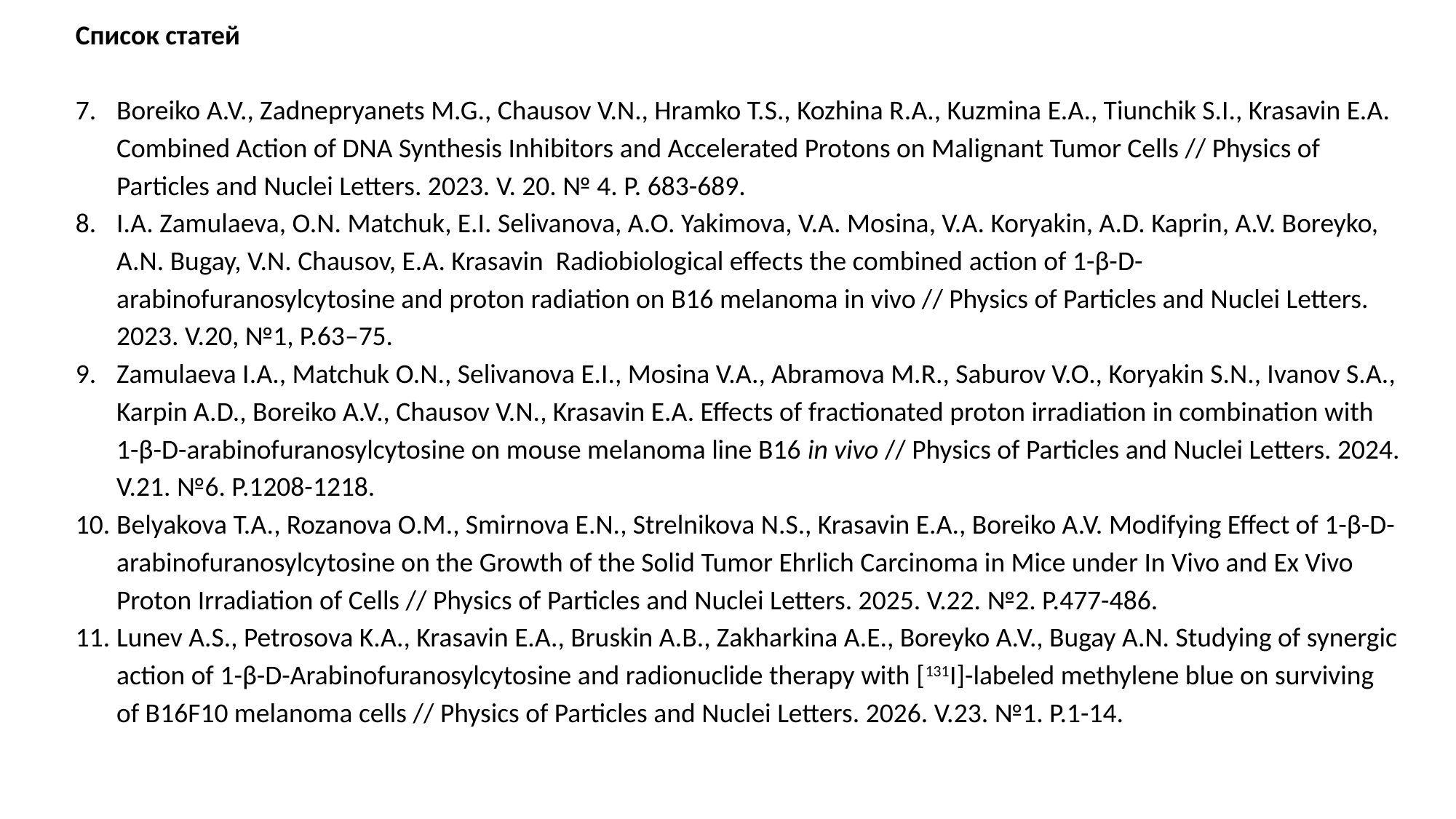

Список статей

Boreiko A.V., Zadnepryanets M.G., Chausov V.N., Hramko T.S., Kozhina R.A., Kuzmina E.A., Tiunchik S.I., Krasavin E.A. Combined Action of DNA Synthesis Inhibitors and Accelerated Protons on Malignant Tumor Cells // Physics of Particles and Nuclei Letters. 2023. V. 20. № 4. P. 683-689.
I.A. Zamulaeva, O.N. Matchuk, E.I. Selivanova, A.O. Yakimova, V.A. Mosina, V.A. Koryakin, A.D. Kaprin, A.V. Boreyko, A.N. Bugay, V.N. Chausov, E.A. Krasavin  Radiobiological effects the combined action of 1-β-D-arabinofuranosylcytosine and proton radiation on B16 melanoma in vivo // Physics of Particles and Nuclei Letters. 2023. V.20, №1, P.63–75.
Zamulaeva I.A., Matchuk O.N., Selivanova E.I., Mosina V.A., Abramova M.R., Saburov V.O., Koryakin S.N., Ivanov S.A., Karpin A.D., Boreiko A.V., Chausov V.N., Krasavin E.A. Effects of fractionated proton irradiation in combination with 1-β-D-arabinofuranosylcytosine on mouse melanoma line B16 in vivo // Physics of Particles and Nuclei Letters. 2024. V.21. №6. P.1208-1218.
Belyakova T.A., Rozanova O.M., Smirnova E.N., Strelnikova N.S., Krasavin E.A., Boreiko A.V. Modifying Effect of 1-β-D-arabinofuranosylcytosine on the Growth of the Solid Tumor Ehrlich Carcinoma in Mice under In Vivo and Ex Vivo Proton Irradiation of Cells // Physics of Particles and Nuclei Letters. 2025. V.22. №2. P.477-486.
Lunev A.S., Petrosova K.A., Krasavin E.A., Bruskin A.B., Zakharkina A.E., Boreyko A.V., Bugay A.N. Studying of synergic action of 1-β-D-Arabinofuranosylcytosine and radionuclide therapy with [131I]-labeled methylene blue on surviving of B16F10 melanoma cells // Physics of Particles and Nuclei Letters. 2026. V.23. №1. P.1-14.